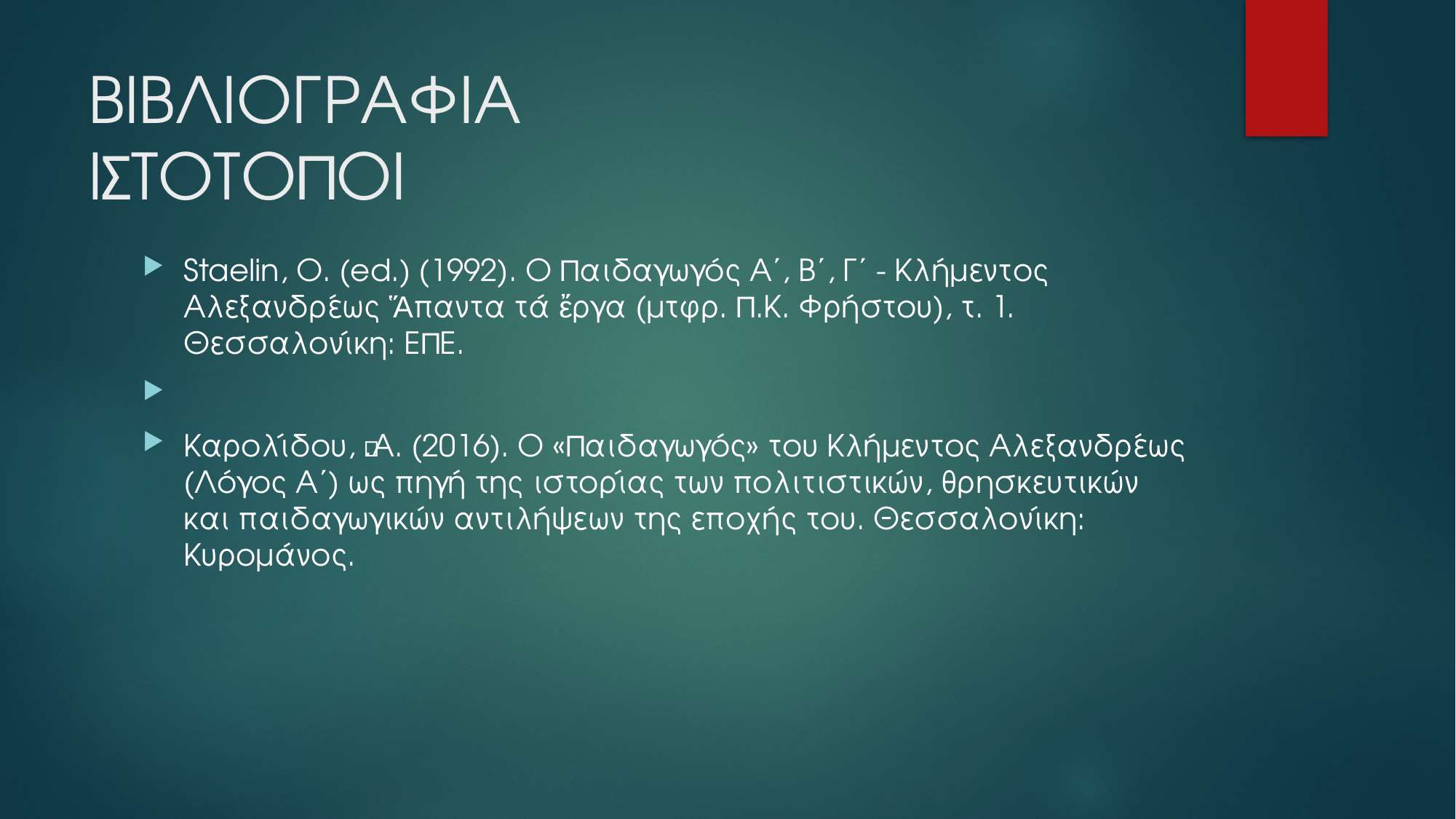

# ΒΙΒΛΙΟΓΡΑΦΙΑ ΙΣΤΟΤΟΠΟΙ
Staelin, Ο. (ed.) (1992). Ο Παιδαγωγός Α΄, Β΄, Γ΄ - Κλήμεντος Αλεξανδρέως Ἅπαντα τά ἔργα (μτφρ. Π.Κ. Φρήστου), τ. 1. Θεσσαλονίκη: ΕΠΕ.

Καρολίδου, ΢.Α. (2016). Ο «Παιδαγωγός» του Κλήμεντος Αλεξανδρέως (Λόγος Α΄) ως πηγή της ιστορίας των πολιτιστικών, θρησκευτικών και παιδαγωγικών αντιλήψεων της εποχής του. Θεσσαλονίκη: Κυρομάνος.